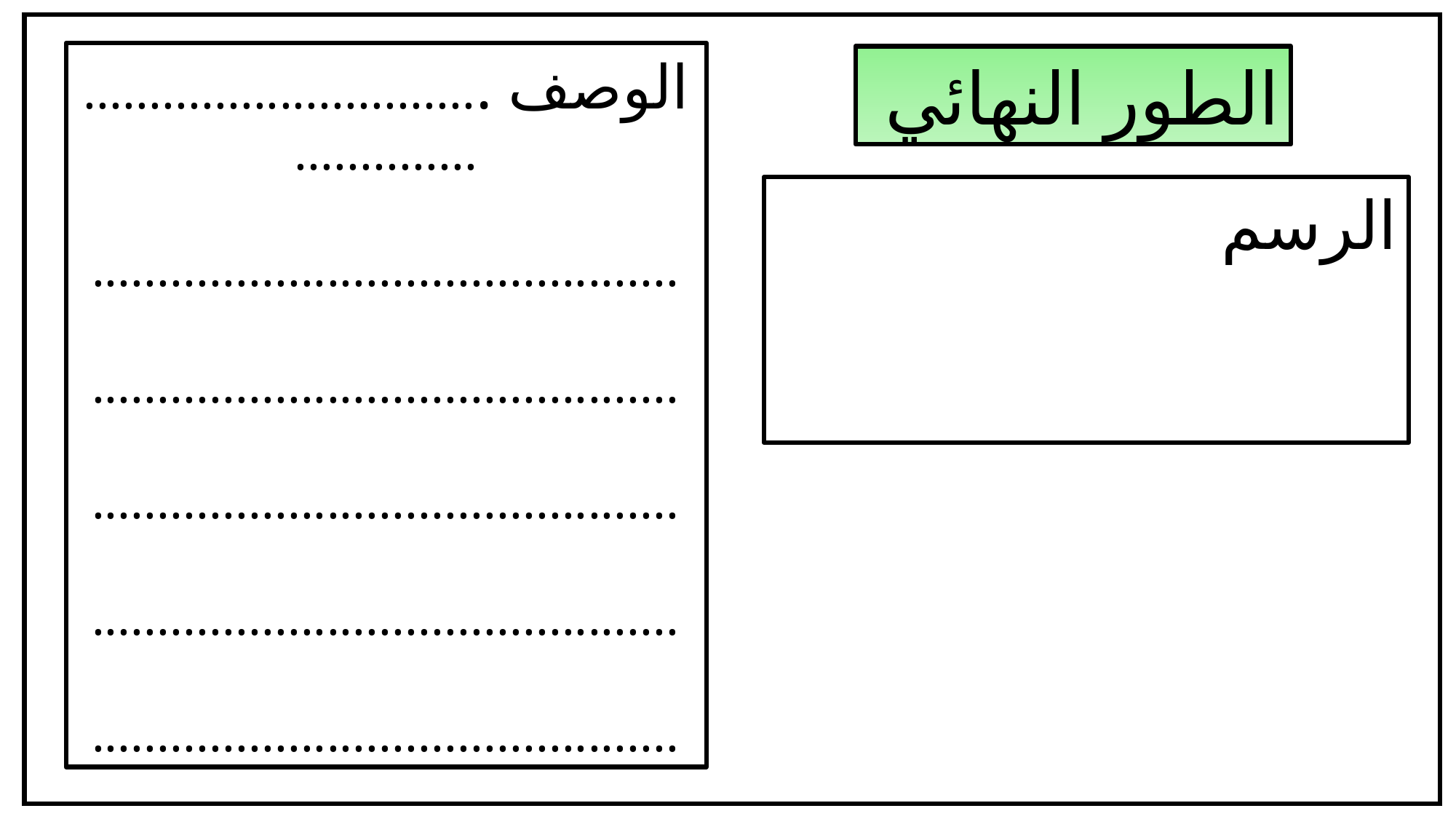

الوصف .............................................

.............................................

.............................................

.............................................

.............................................

.............................................
الطور النهائي
الرسم